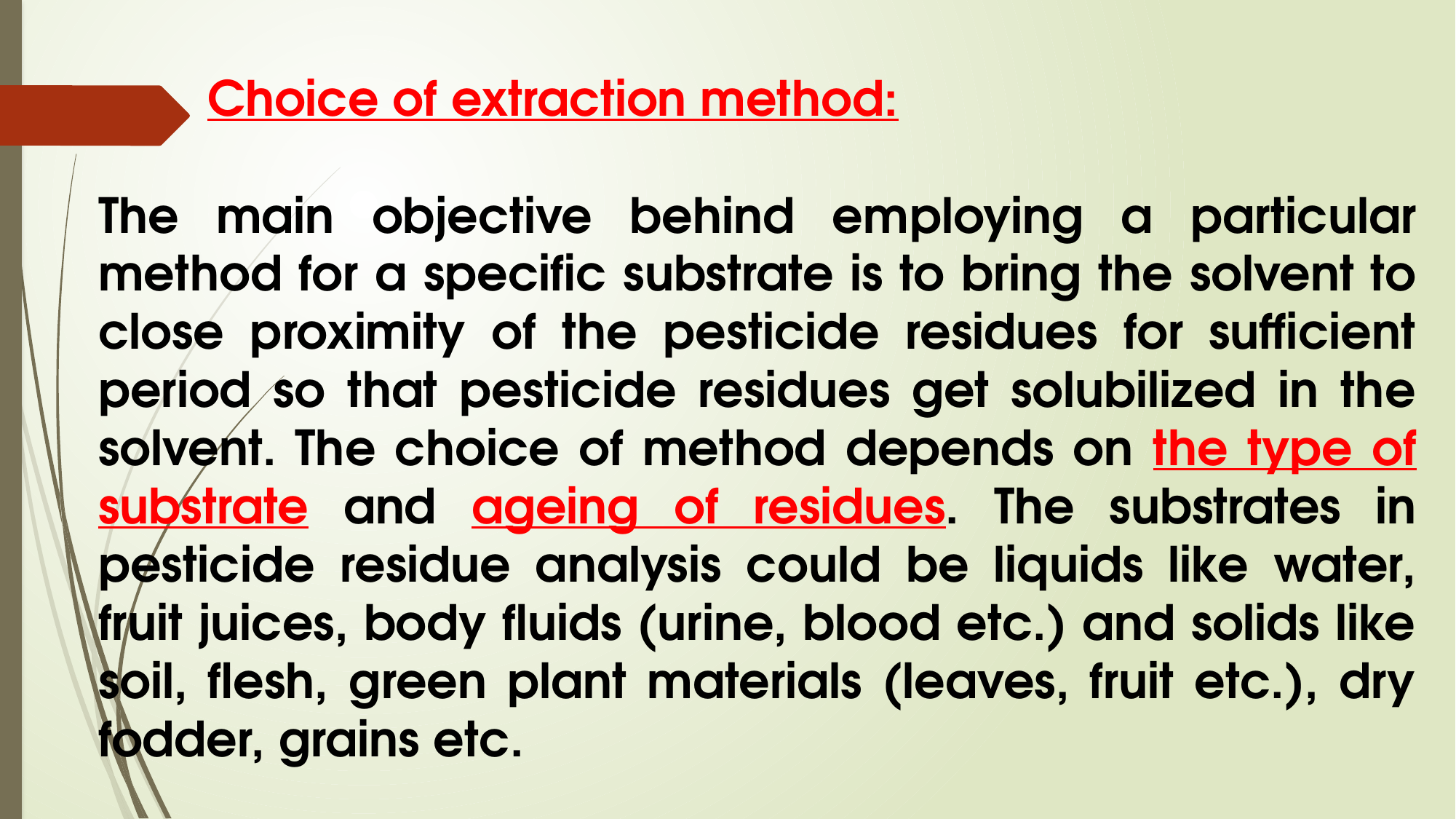

Choice of extraction method:

The main objective behind employing a particular method for a specific substrate is to bring the solvent to close proximity of the pesticide residues for sufficient period so that pesticide residues get solubilized in the solvent. The choice of method depends on the type of substrate and ageing of residues. The substrates in pesticide residue analysis could be liquids like water, fruit juices, body fluids (urine, blood etc.) and solids like soil, flesh, green plant materials (leaves, fruit etc.), dry fodder, grains etc.